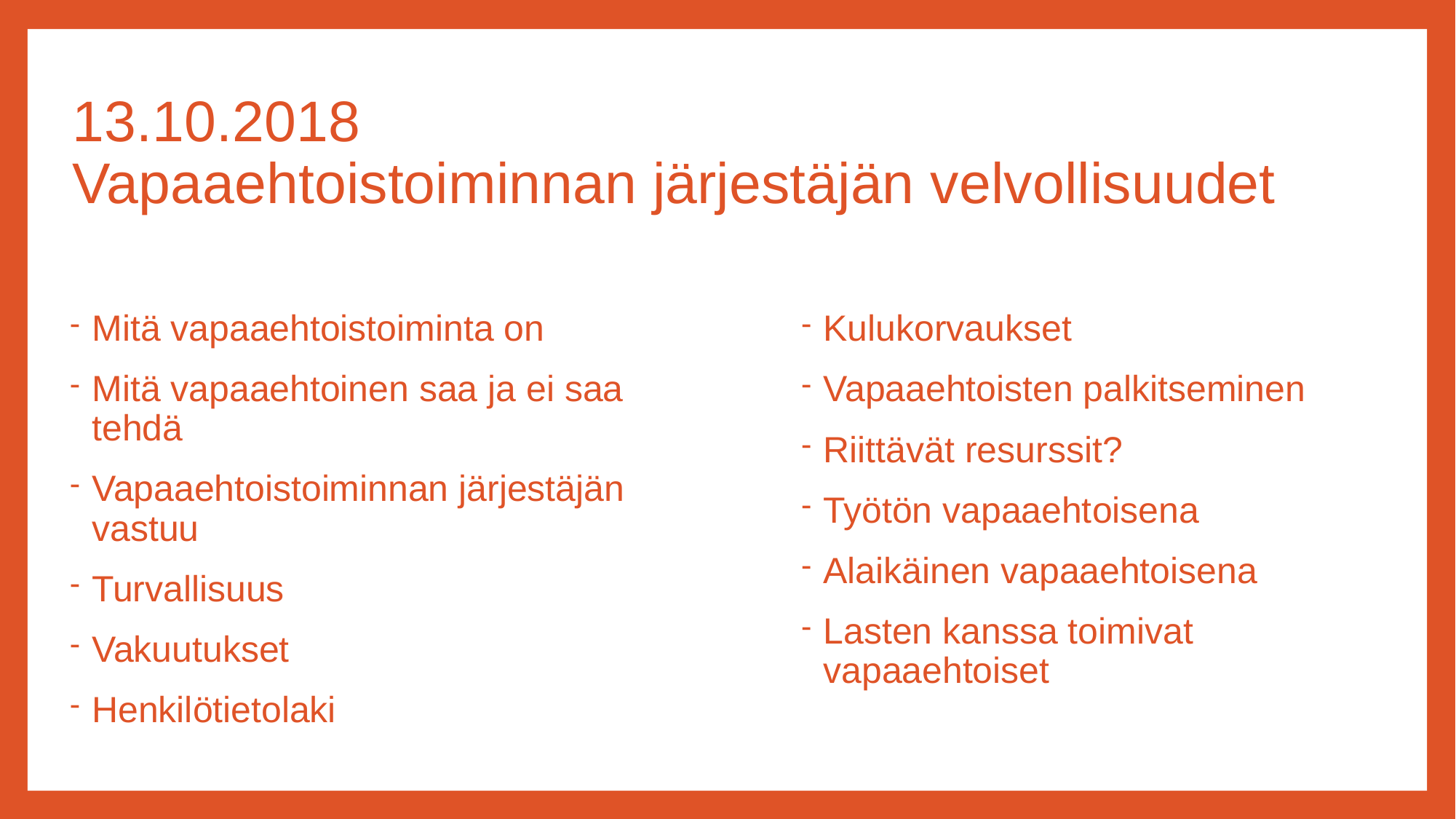

# 13.10.2018 Vapaaehtoistoiminnan järjestäjän velvollisuudet
Mitä vapaaehtoistoiminta on
Mitä vapaaehtoinen saa ja ei saa tehdä
Vapaaehtoistoiminnan järjestäjän vastuu
Turvallisuus
Vakuutukset
Henkilötietolaki

Kulukorvaukset
Vapaaehtoisten palkitseminen
Riittävät resurssit?
Työtön vapaaehtoisena
Alaikäinen vapaaehtoisena
Lasten kanssa toimivat vapaaehtoiset